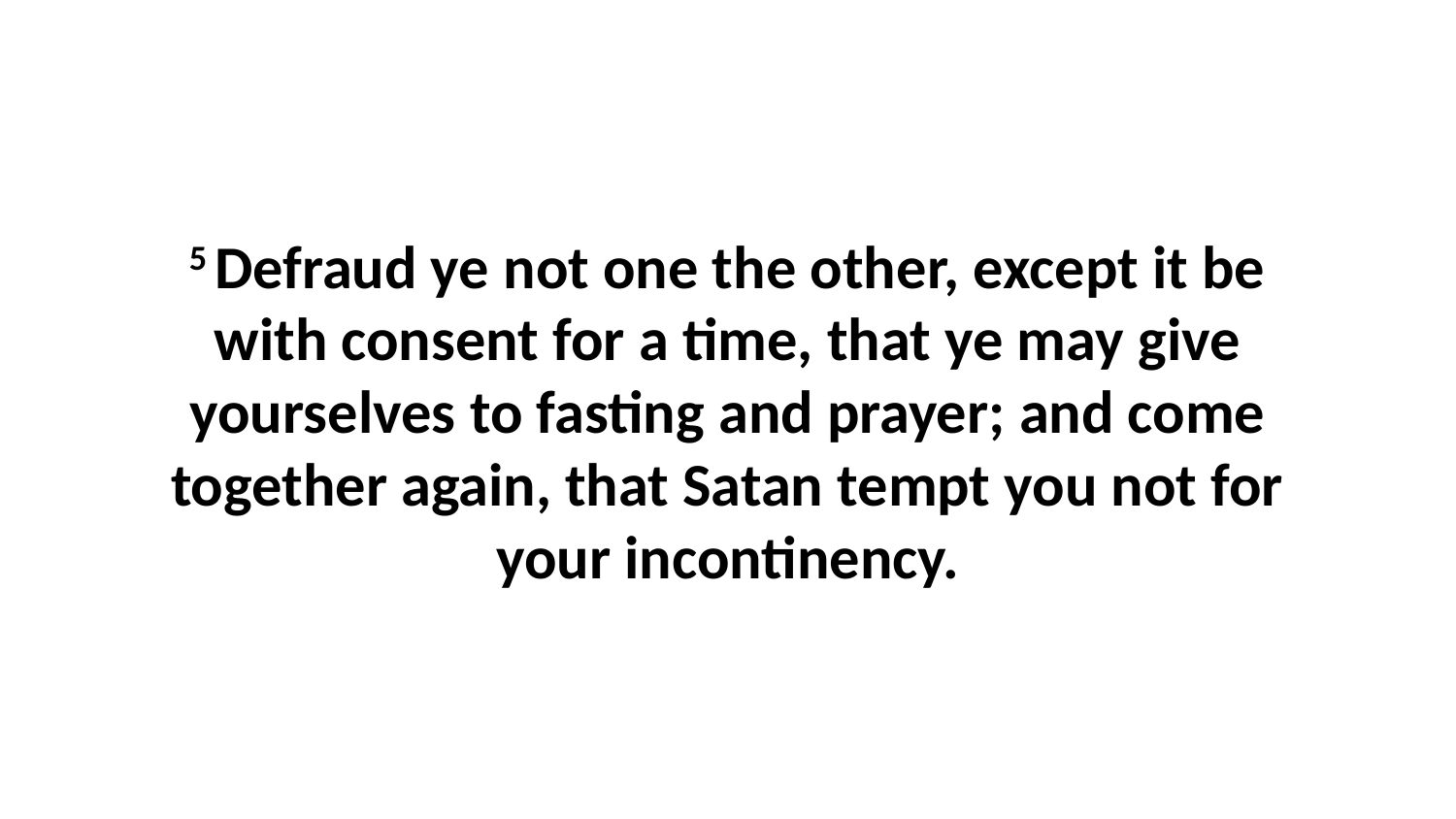

5 Defraud ye not one the other, except it be with consent for a time, that ye may give yourselves to fasting and prayer; and come together again, that Satan tempt you not for your incontinency.